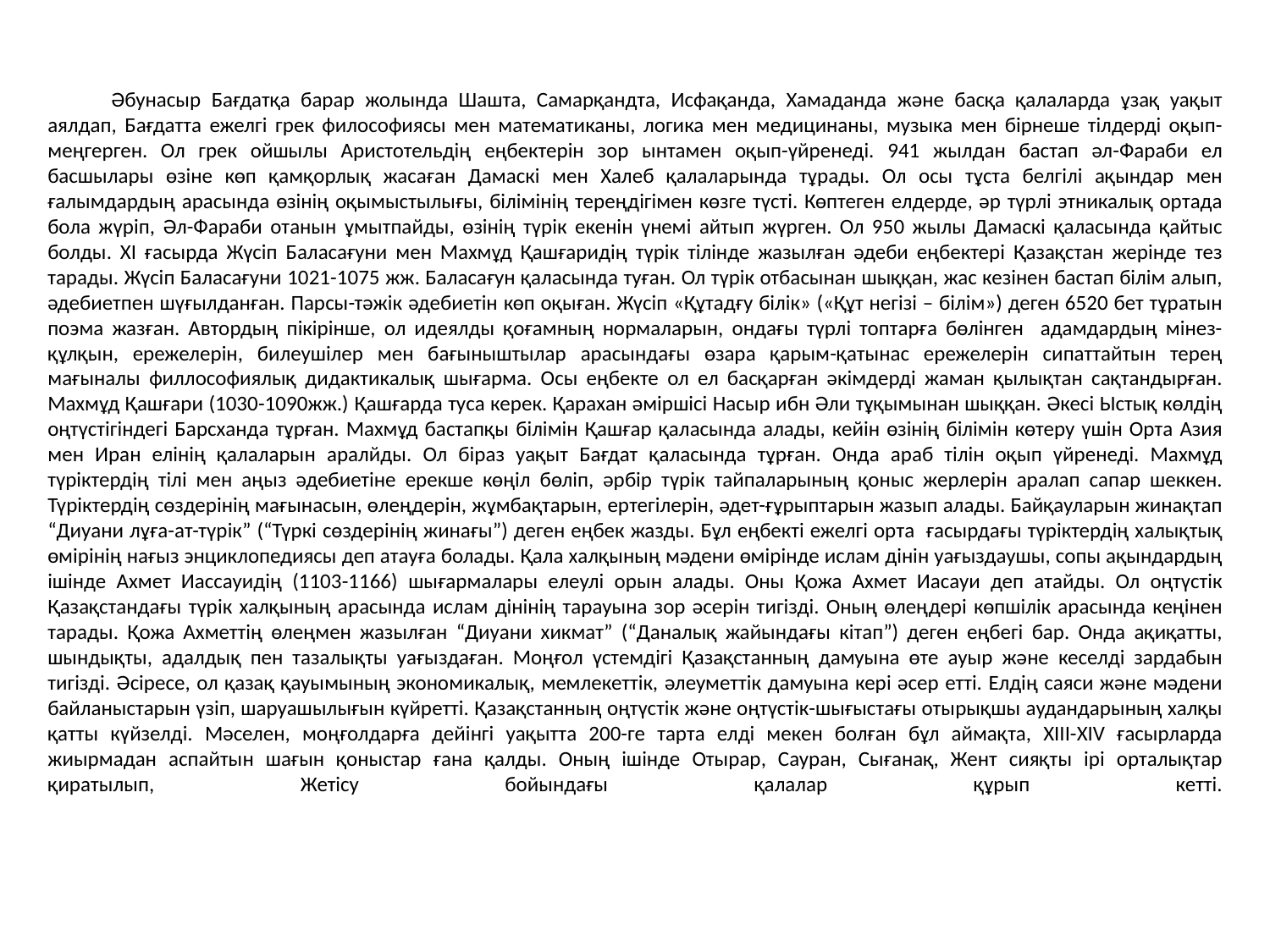

# Әбунасыр Бағдатқа барар жолында Шашта, Самарқандта, Исфақанда, Хамаданда және басқа қалаларда ұзақ уақыт аялдап, Бағдатта ежелгі грек философиясы мен математиканы, логика мен медицинаны, музыка мен бірнеше тілдерді оқып-меңгерген. Ол грек ойшылы Аристотельдің еңбектерін зор ынтамен оқып-үйренеді. 941 жылдан бастап әл-Фараби ел басшылары өзіне көп қамқорлық жасаған Дамаскі мен Халеб қалаларында тұрады. Ол осы тұста белгілі ақындар мен ғалымдардың арасында өзінің оқымыстылығы, білімінің тереңдігімен көзге түсті. Көптеген елдерде, әр түрлі этникалық ортада бола жүріп, Әл-Фараби отанын ұмытпайды, өзінің түрік екенін үнемі айтып жүрген. Ол 950 жылы Дамаскі қаласында қайтыс болды. XI ғасырда Жүсіп Баласағуни мен Махмұд Қашғаридің түрік тілінде жазылған әдеби еңбектері Қазақстан жерінде тез тарады. Жүсіп Баласағуни 1021-1075 жж. Баласағун қаласында туған. Ол түрік отбасынан шыққан, жас кезінен бастап білім алып, әдебиетпен шүғылданған. Парсы-тәжік әдебиетін көп оқыған. Жүсіп «Құтадғу білік» («Құт негізі – білім») деген 6520 бет тұратын поэма жазған. Автордың пікірінше, ол идеялды қоғамның нормаларын, ондағы түрлі топтарға бөлінген  адамдардың мінез-құлқын, ережелерін, билеушілер мен бағыныштылар арасындағы өзара қарым-қатынас ережелерін сипаттайтын терең мағыналы филлософиялық дидактикалық шығарма. Осы еңбекте ол ел басқарған әкімдерді жаман қылықтан сақтандырған. Махмұд Қашғари (1030-1090жж.) Қашғарда туса керек. Қарахан әміршісі Насыр ибн Әли тұқымынан шыққан. Әкесі Ыстық көлдің оңтүстігіндегі Барсханда тұрған. Махмұд бастапқы білімін Қашғар қаласында алады, кейін өзінің білімін көтеру үшін Орта Азия мен Иран елінің қалаларын аралйды. Ол біраз уақыт Бағдат қаласында тұрған. Онда араб тілін оқып үйренеді. Махмұд түріктердің тілі мен аңыз әдебиетіне ерекше көңіл бөліп, әрбір түрік тайпаларының қоныс жерлерін аралап сапар шеккен. Түріктердің сөздерінің мағынасын, өлеңдерін, жұмбақтарын, ертегілерін, әдет-ғұрыптарын жазып алады. Байқауларын жинақтап “Диуани лұға-ат-түрік” (“Түркі сөздерінің жинағы”) деген еңбек жазды. Бұл еңбекті ежелгі орта  ғасырдағы түріктердің халықтық өмірінің нағыз энциклопедиясы деп атауға болады. Қала халқының мәдени өмірінде ислам дінін уағыздаушы, сопы ақындардың ішінде Ахмет Иассауидің (1103-1166) шығармалары елеулі орын алады. Оны Қожа Ахмет Иасауи деп атайды. Ол оңтүстік Қазақстандағы түрік халқының арасында ислам дінінің тарауына зор әсерін тигізді. Оның өлеңдері көпшілік арасында кеңінен тарады. Қожа Ахметтің өлеңмен жазылған “Диуани хикмат” (“Даналық жайындағы кітап”) деген еңбегі бар. Онда ақиқатты, шындықты, адалдық пен тазалықты уағыздаған. Моңғол үстемдігі Қазақстанның дамуына өте ауыр және кеселді зардабын тигізді. Әсіресе, ол қазақ қауымының экономикалық, мемлекеттік, әлеуметтік дамуына кері әсер етті. Елдің саяси және мәдени байланыстарын үзіп, шаруашылығын күйретті. Қазақстанның оңтүстік және оңтүстік-шығыстағы отырықшы аудандарының халқы қатты күйзелді. Мәселен, моңғолдарға дейінгі уақытта 200-ге тарта елді мекен болған бұл аймақта, XIII-XIV ғасырларда жиырмадан аспайтын шағын қоныстар ғана қалды. Оның ішінде Отырар, Сауран, Сығанақ, Жент сияқты ірі орталықтар қиратылып, Жетісу бойындағы қалалар құрып кетті.